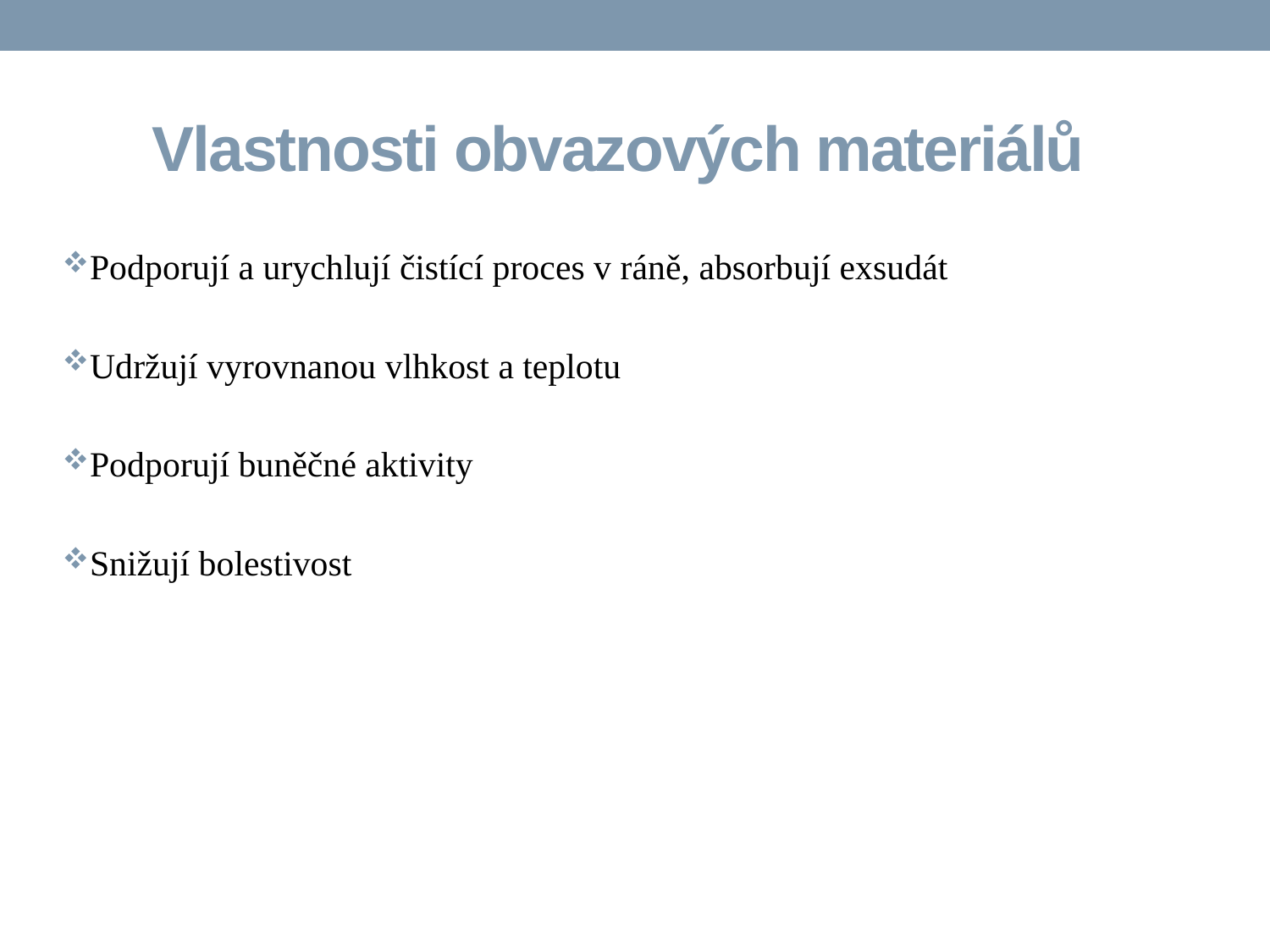

# Vlastnosti obvazových materiálů
Podporují a urychlují čistící proces v ráně, absorbují exsudát

Udržují vyrovnanou vlhkost a teplotu

Podporují buněčné aktivity

Snižují bolestivost